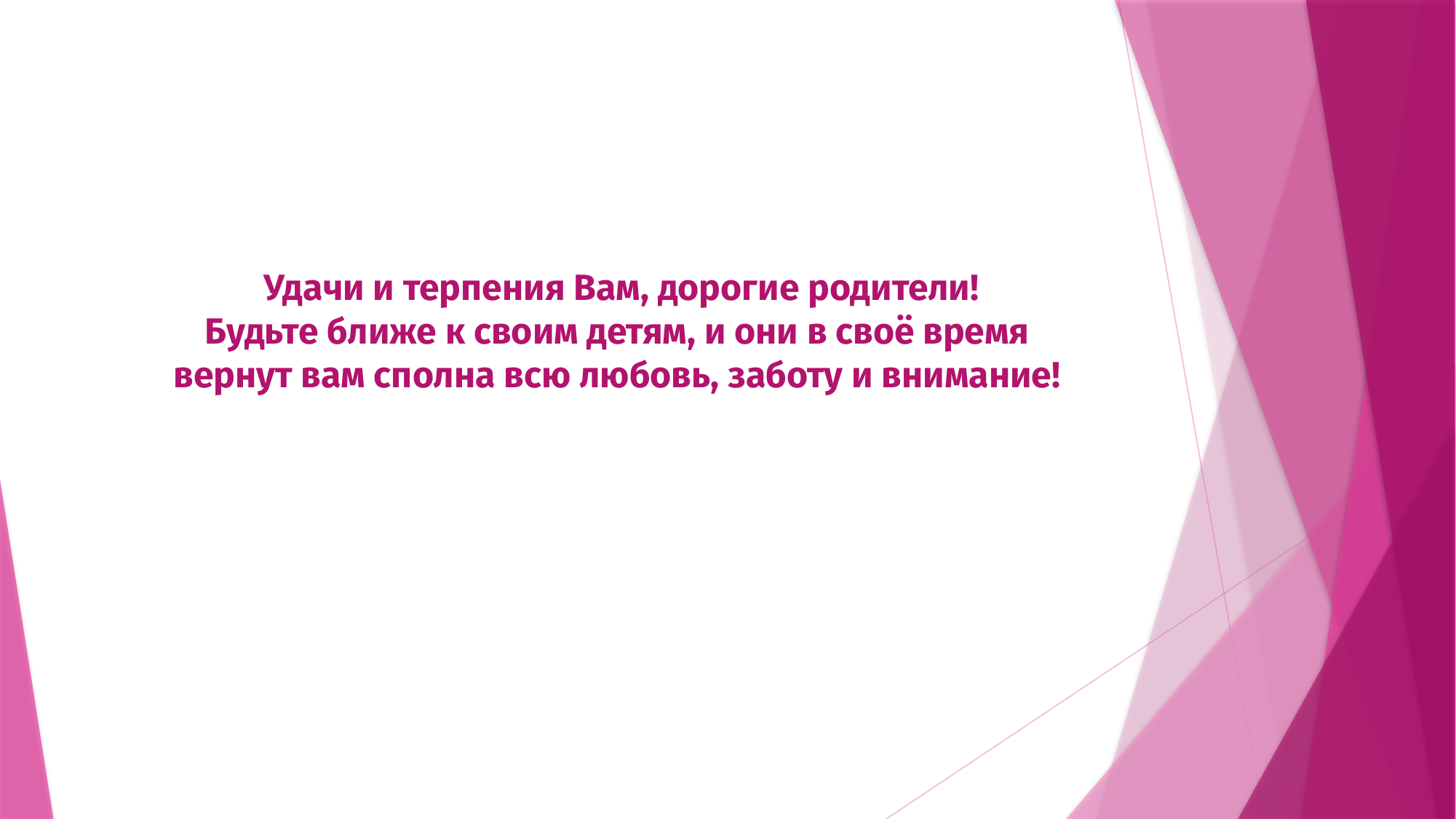

Удачи и терпения Вам, дорогие родители!
Будьте ближе к своим детям, и они в своё время вернут вам сполна всю любовь, заботу и внимание!